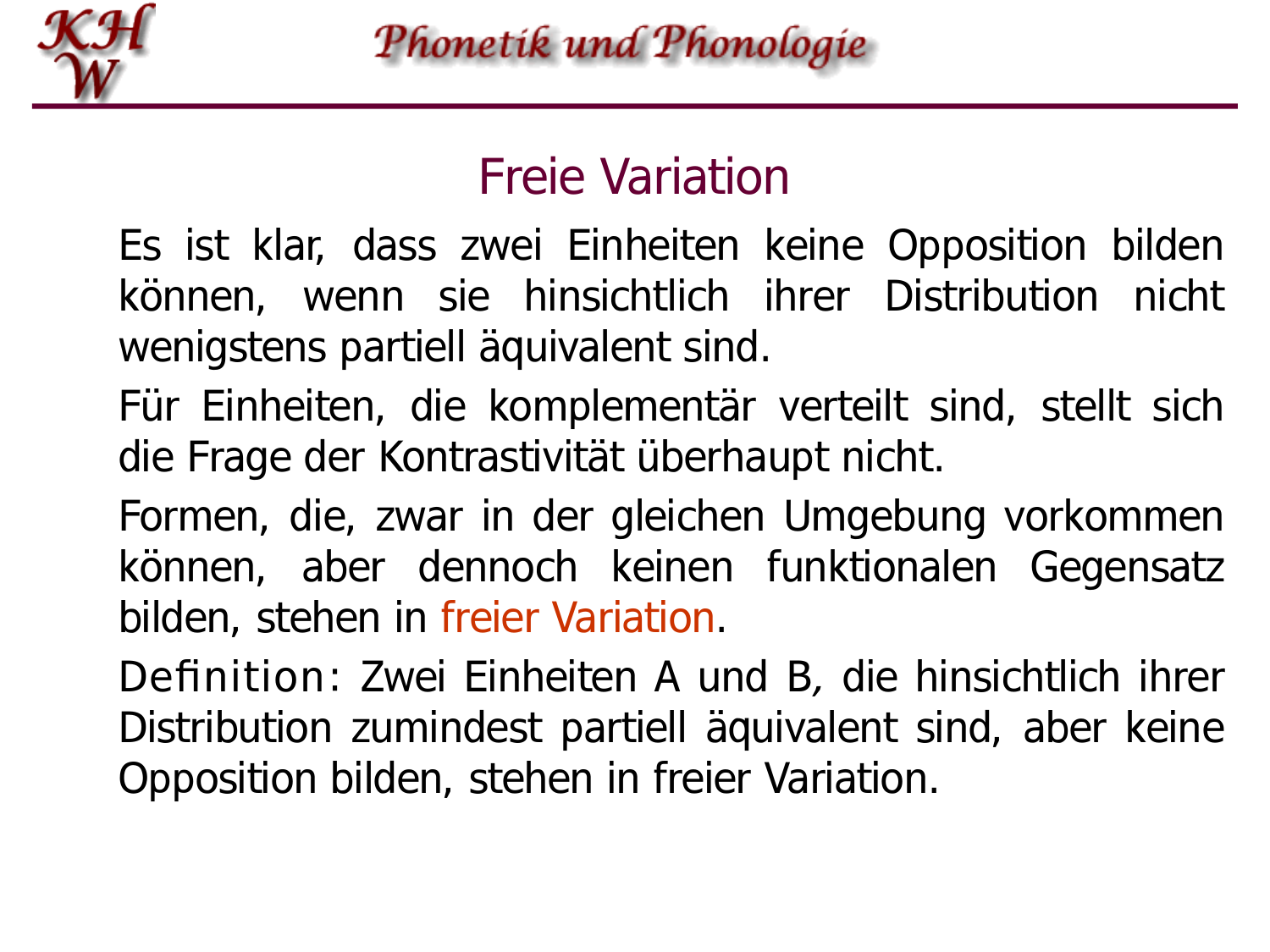

# Freie Variation
Es ist klar, dass zwei Einheiten keine Opposition bilden können, wenn sie hinsichtlich ihrer Distribution nicht wenigstens partiell äquivalent sind.
Für Einheiten, die komplementär verteilt sind, stellt sich die Frage der Kontrastivität überhaupt nicht.
Formen, die, zwar in der gleichen Umgebung vorkommen können, aber dennoch keinen funktionalen Gegensatz bilden, stehen in freier Variation.
Definition: Zwei Einheiten A und B, die hinsichtlich ihrer Distribution zumindest partiell äquivalent sind, aber keine Opposition bilden, stehen in freier Variation.